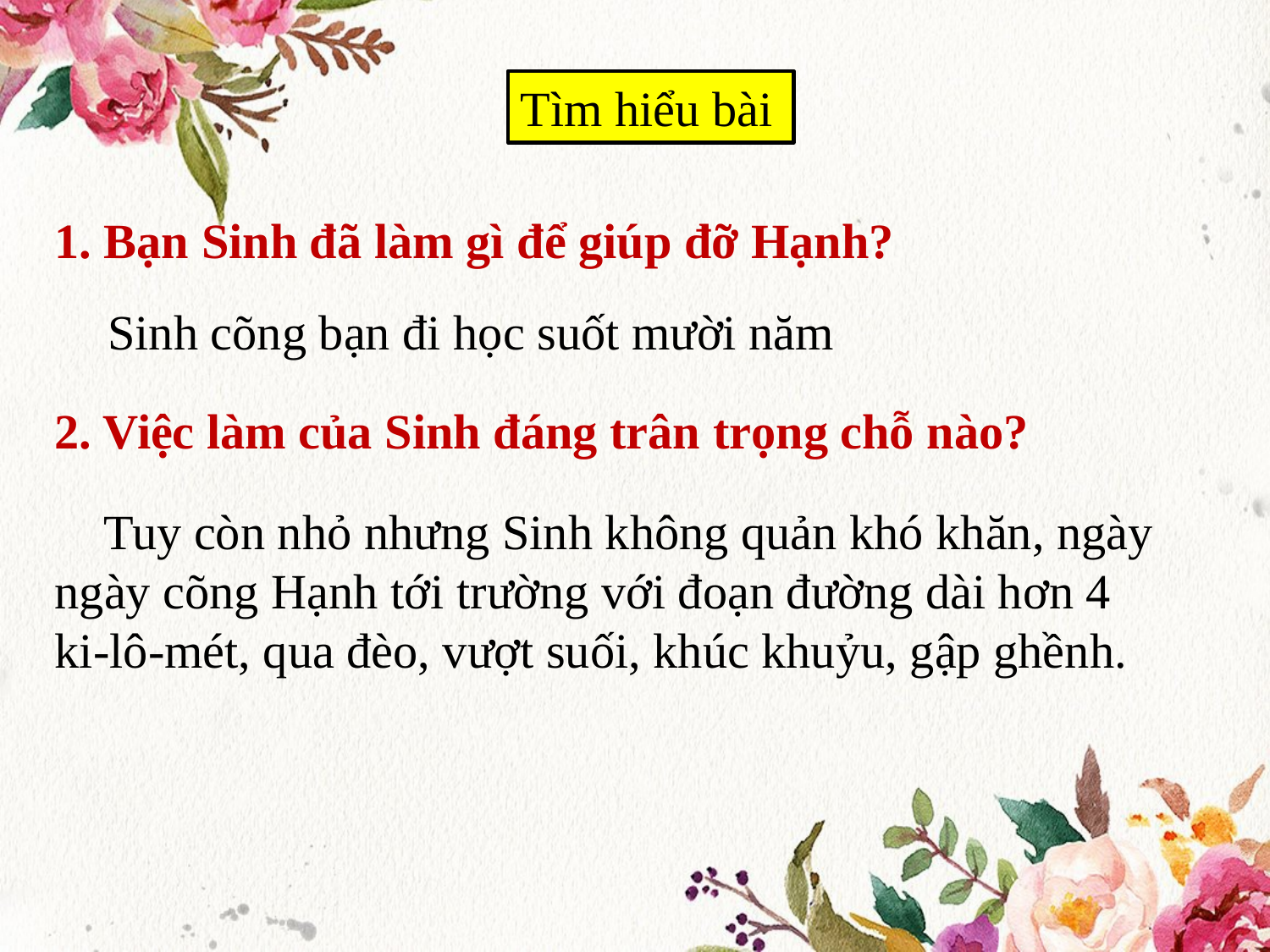

Tìm hiểu bài
1. Bạn Sinh đã làm gì để giúp đỡ Hạnh?
Sinh cõng bạn đi học suốt mười năm
2. Việc làm của Sinh đáng trân trọng chỗ nào?
    Tuy còn nhỏ nhưng Sinh không quản khó khăn, ngày ngày cõng Hạnh tới trường với đoạn đường dài hơn 4 ki-lô-mét, qua đèo, vượt suối, khúc khuỷu, gập ghềnh.